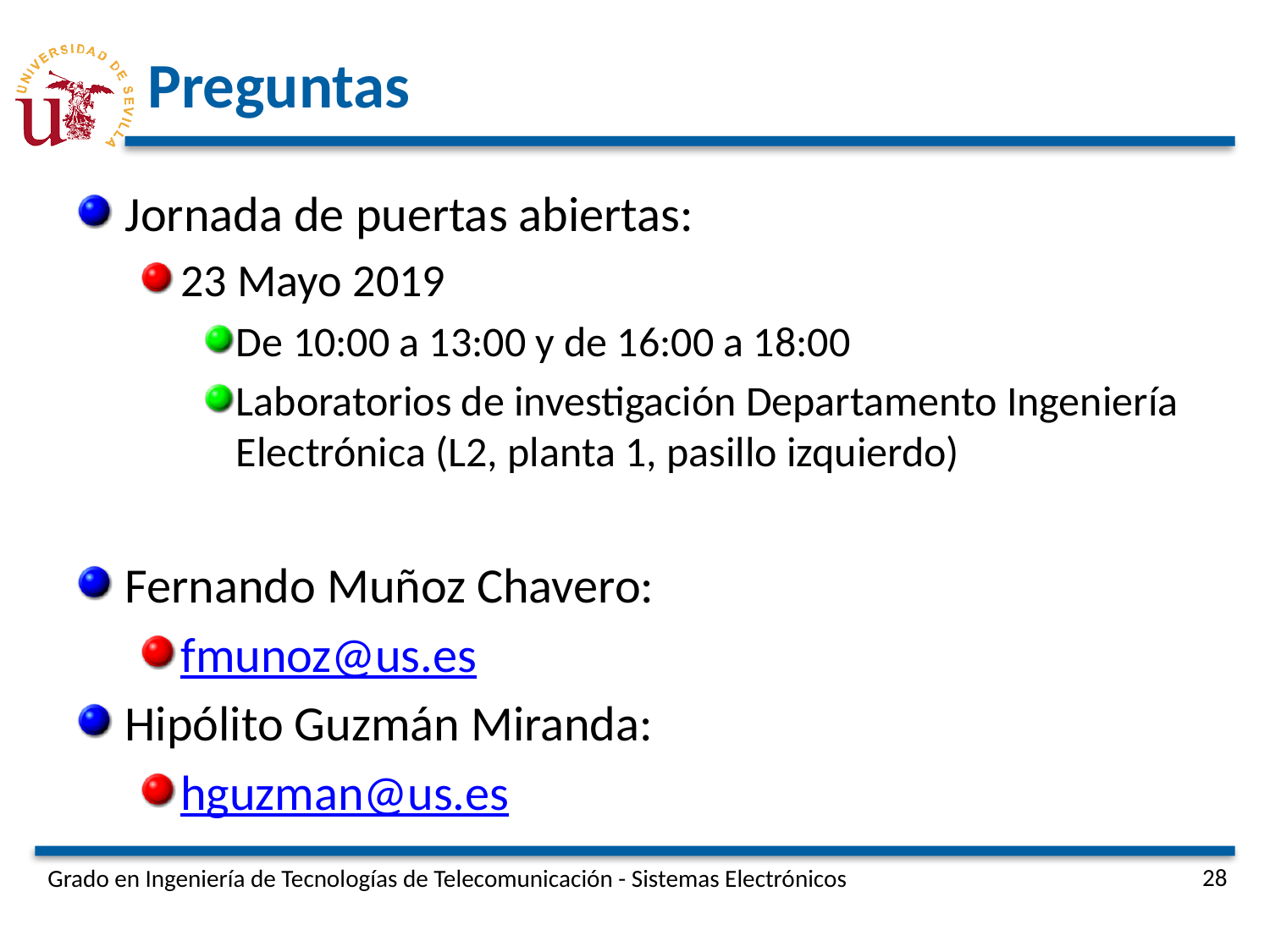

# Preguntas
Jornada de puertas abiertas:
23 Mayo 2019
De 10:00 a 13:00 y de 16:00 a 18:00
Laboratorios de investigación Departamento Ingeniería Electrónica (L2, planta 1, pasillo izquierdo)

Fernando Muñoz Chavero:
fmunoz@us.es
Hipólito Guzmán Miranda:
hguzman@us.es
Grado en Ingeniería de Tecnologías de Telecomunicación - Sistemas Electrónicos